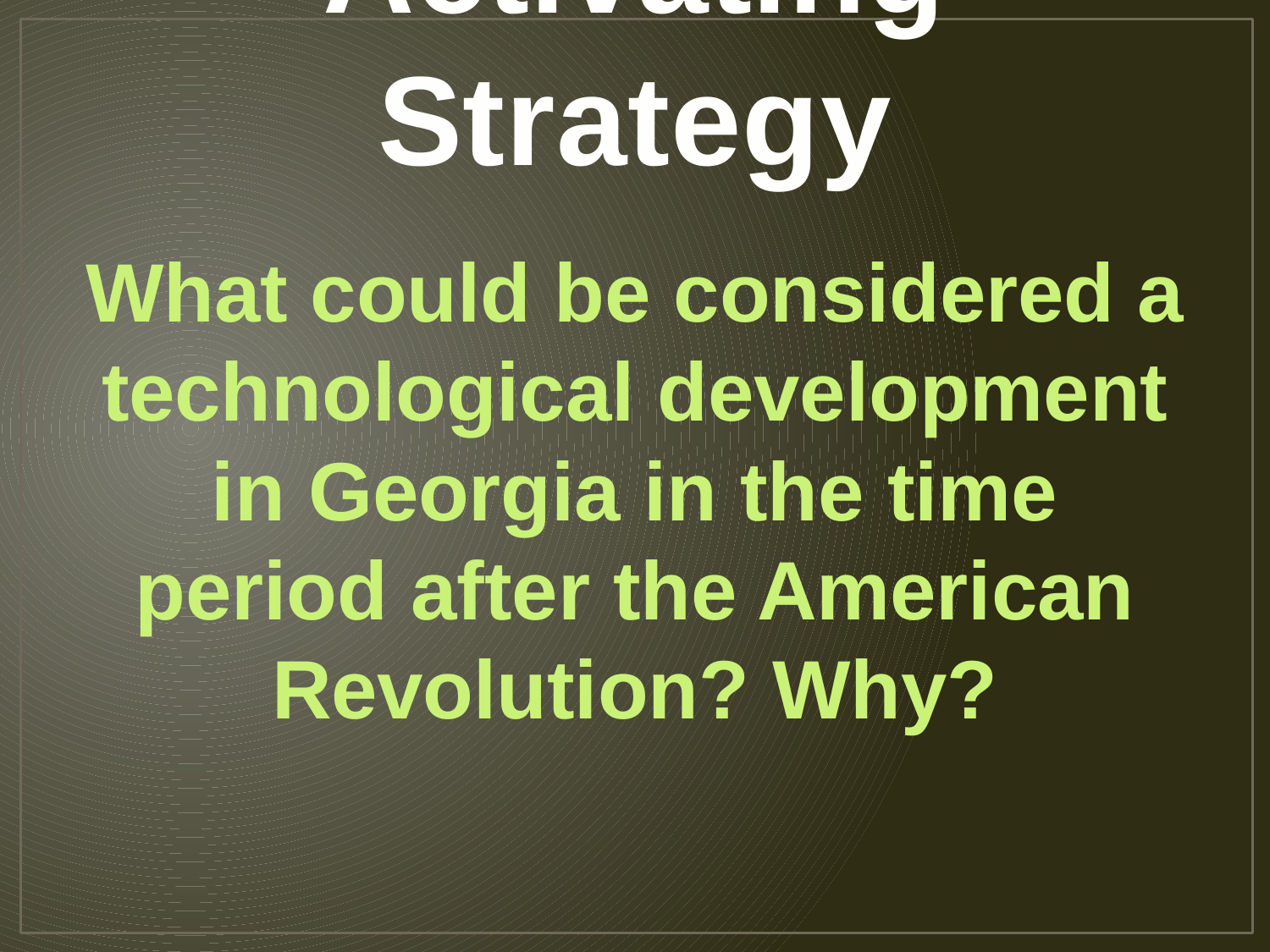

# Activating Strategy
What could be considered a technological development in Georgia in the time period after the American Revolution? Why?